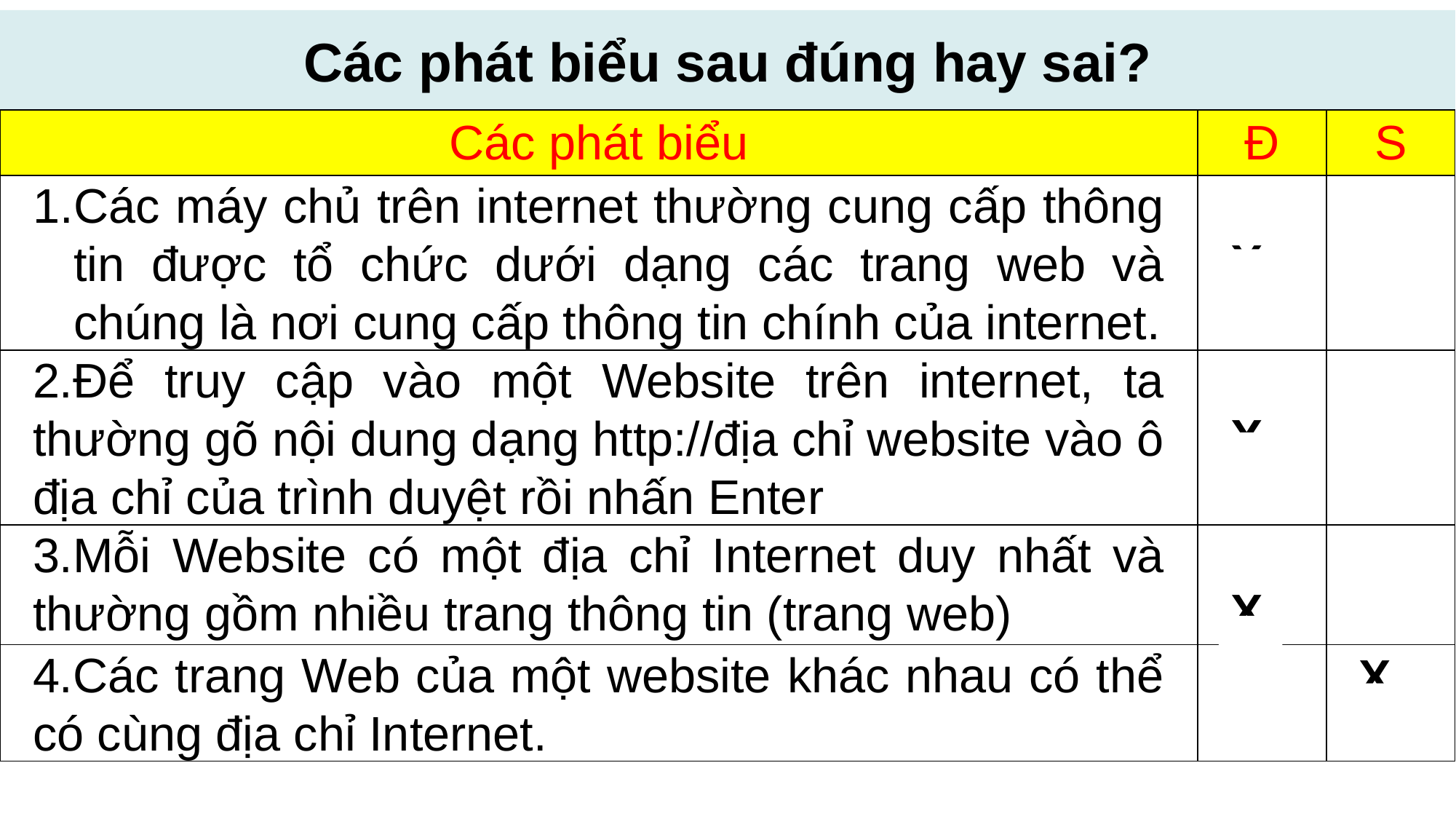

Các phát biểu sau đúng hay sai?
| Các phát biểu | Đ | S |
| --- | --- | --- |
| Các máy chủ trên internet thường cung cấp thông tin được tổ chức dưới dạng các trang web và chúng là nơi cung cấp thông tin chính của internet. | X |  |
| 2.Để truy cập vào một Website trên internet, ta thường gõ nội dung dạng http://địa chỉ website vào ô địa chỉ của trình duyệt rồi nhấn Enter | X |  |
| 3.Mỗi Website có một địa chỉ Internet duy nhất và thường gồm nhiều trang thông tin (trang web) | X |  |
| 4.Các trang Web của một website khác nhau có thể có cùng địa chỉ Internet. |  | X |